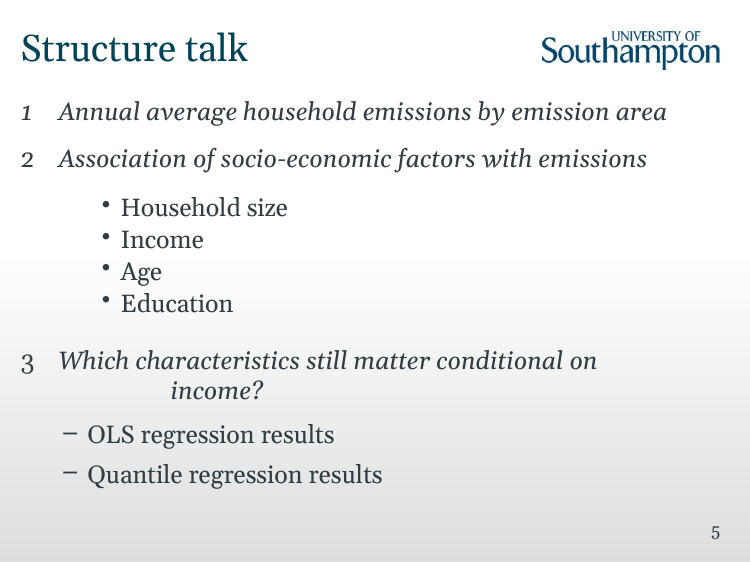

# Structure talk
Annual average household emissions by emission area
Association of socio-economic factors with emissions
Household size
Income
Age
Education
3    Which characteristics still matter conditional on
	income?
OLS regression results
Quantile regression results

5